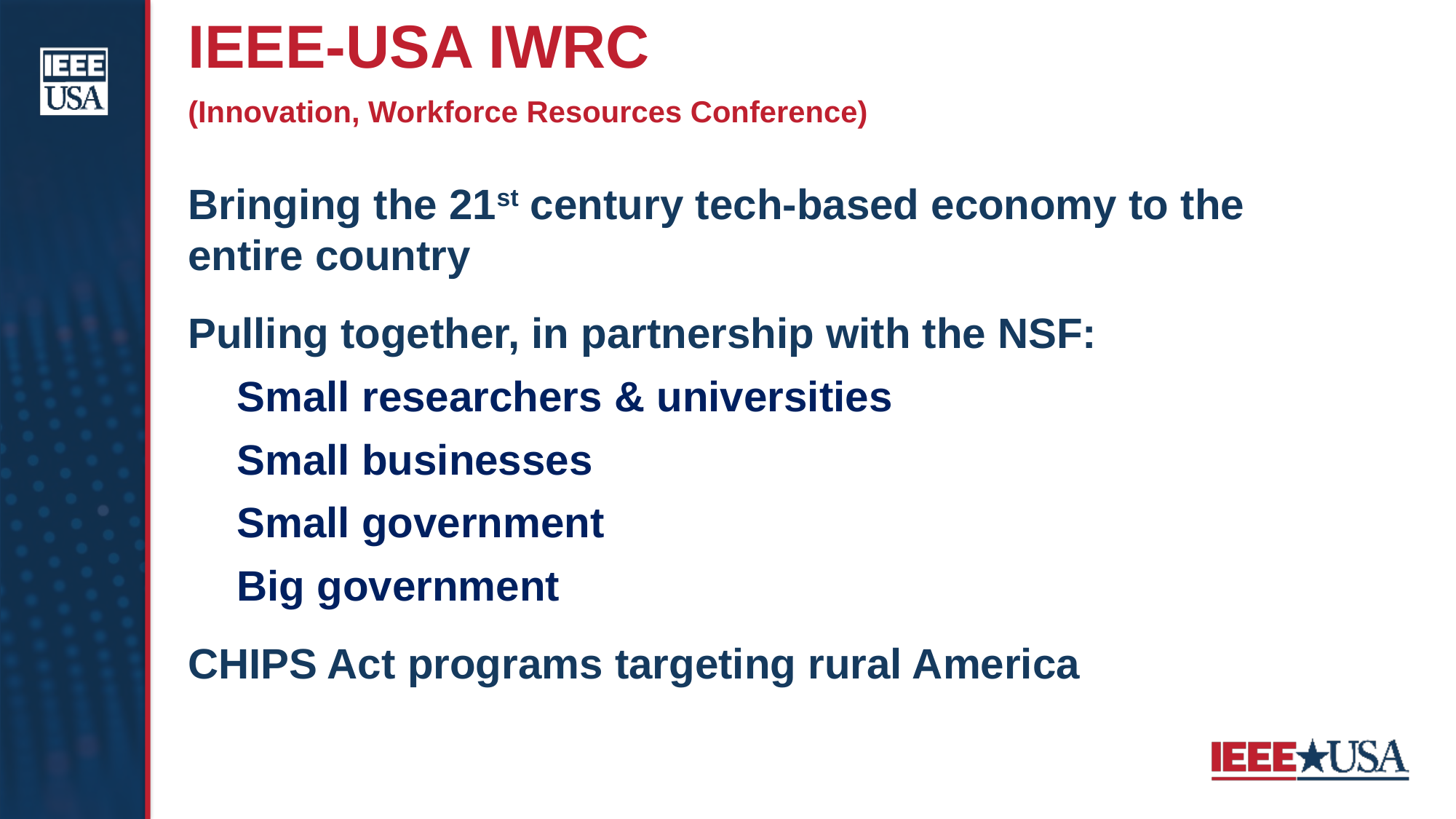

# IEEE-USA IWRC (Innovation, Workforce Resources Conference)
Bringing the 21st century tech-based economy to the entire country
Pulling together, in partnership with the NSF:
Small researchers & universities
Small businesses
Small government
Big government
CHIPS Act programs targeting rural America